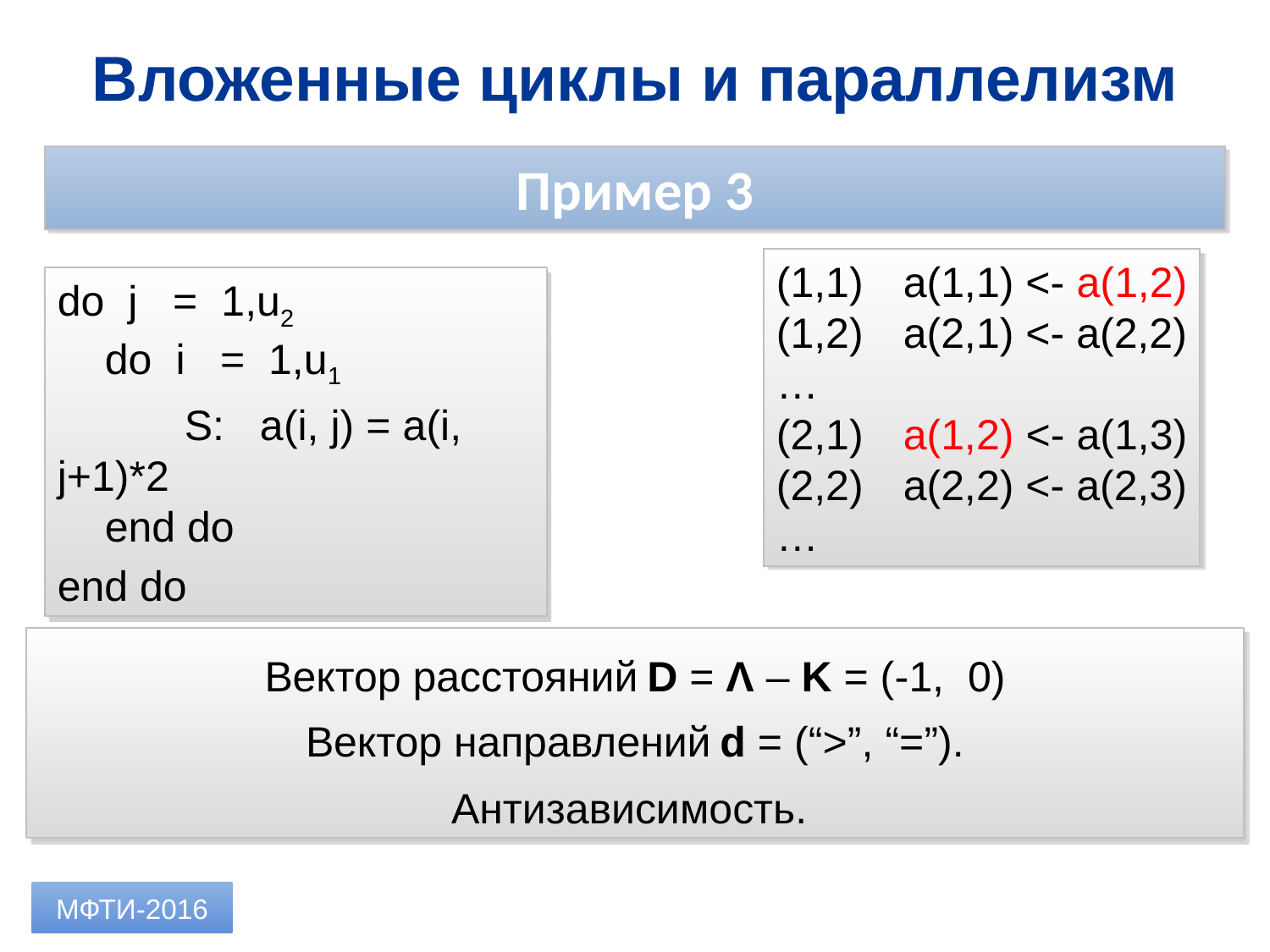

Вложенные циклы и параллелизм
Пример 3
(1,1)	a(1,1) <- a(1,2)
(1,2)	a(2,1) <- a(2,2)
…
(2,1)	a(1,2) <- a(1,3)
(2,2)	a(2,2) <- a(2,3)
…
do  j   =  1,u2
    do  i   =  1,u1
	S:   a(i, j) = a(i, j+1)*2
    end do
end do
Вектор расстояний D = Λ – Κ = (-1,  0)
Вектор направлений d = (“>”, “=”).
Антизависимость.
МФТИ-2016